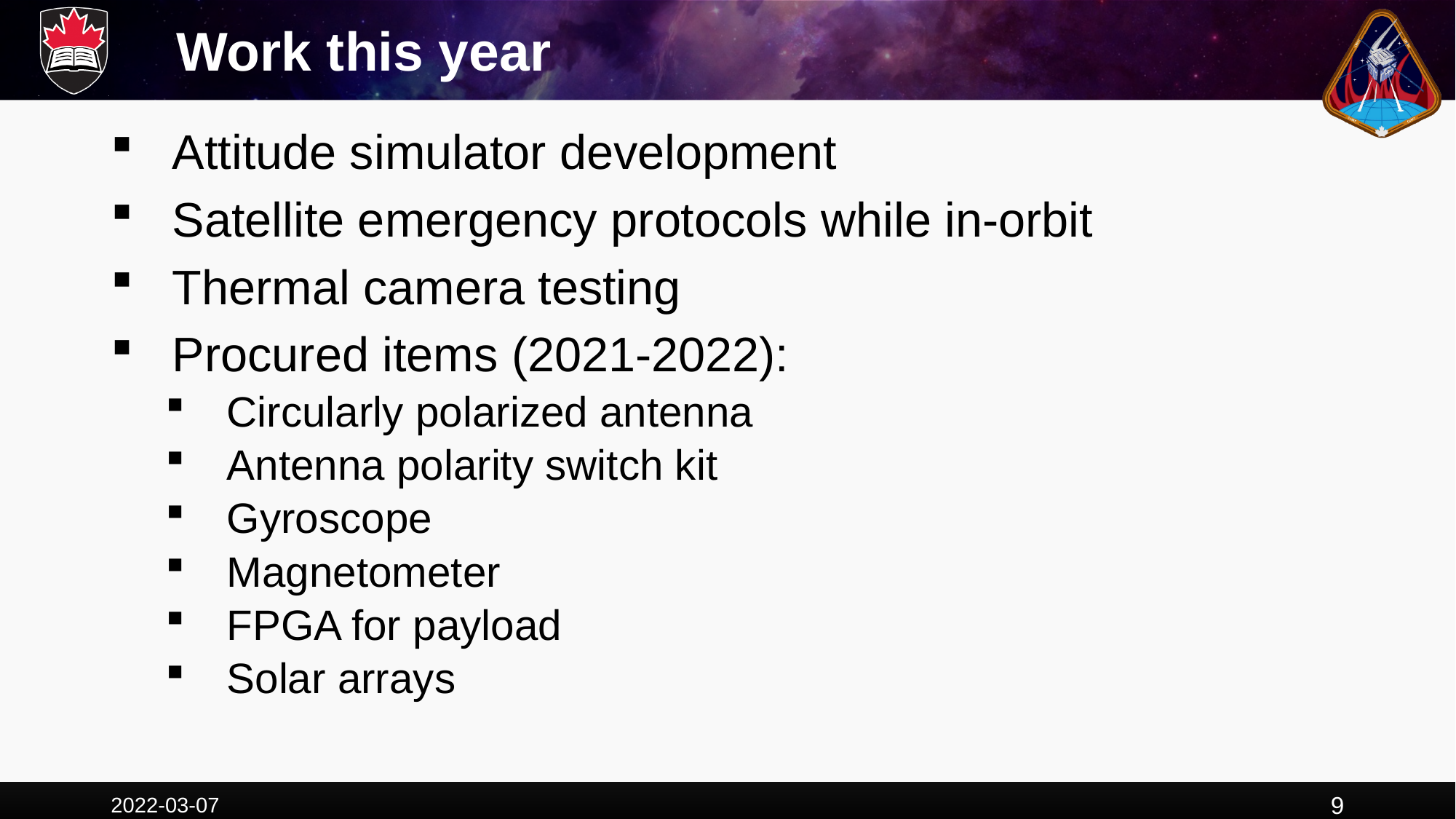

# Work this year
Attitude simulator development
Satellite emergency protocols while in-orbit
Thermal camera testing
Procured items (2021-2022):
Circularly polarized antenna
Antenna polarity switch kit
Gyroscope
Magnetometer
FPGA for payload
Solar arrays

2022-03-07
9